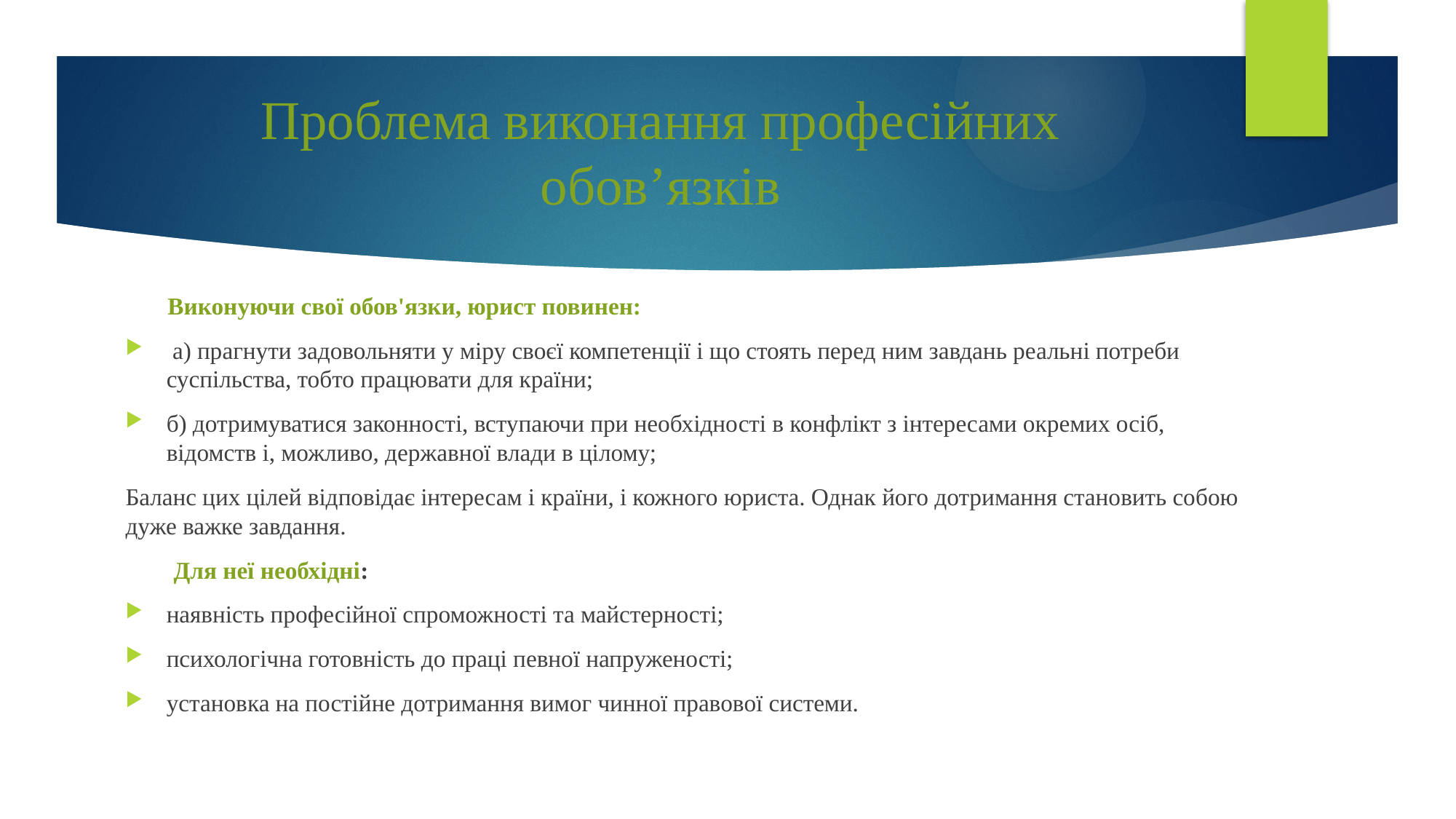

# Проблема виконання професійних обов’язків
       Виконуючи свої обов'язки, юрист повинен:
 а) прагнути задовольняти у міру своєї компетенції і що стоять перед ним завдань реальні потреби суспільства, тобто працювати для країни;
б) дотримуватися законності, вступаючи при необхідності в конфлікт з інтересами окремих осіб, відомств і, можливо, державної влади в цілому;
Баланс цих цілей відповідає інтересам і країни, і кожного юриста. Однак його дотримання становить собою дуже важке завдання.
        Для неї необхідні:
наявність професійної спроможності та майстерності;
психологічна готовність до праці певної напруженості;
установка на постійне дотримання вимог чинної правової системи.